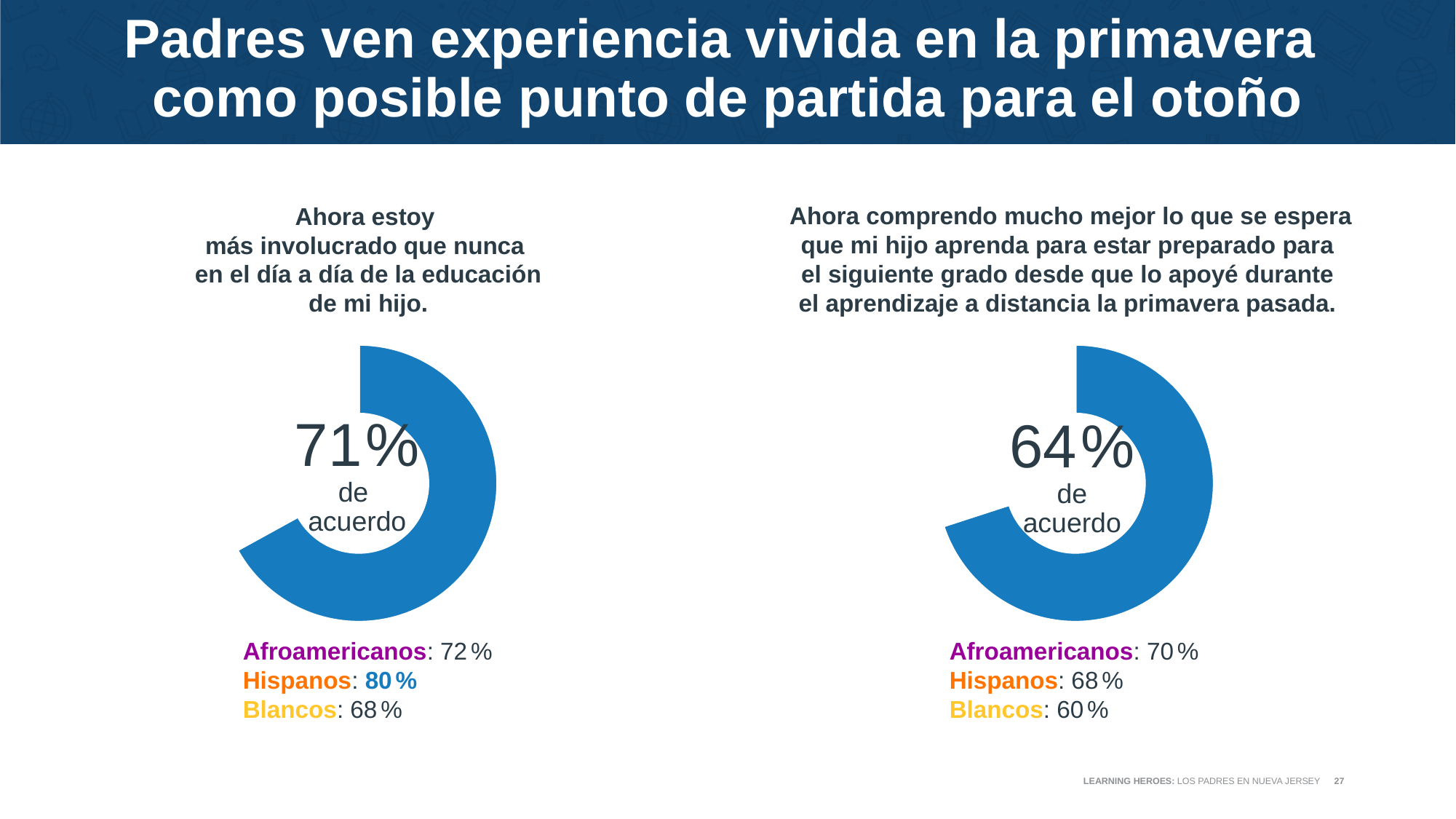

# Padres ven experiencia vivida en la primavera como posible punto de partida para el otoño
Ahora comprendo mucho mejor lo que se espera que mi hijo aprenda para estar preparado para
el siguiente grado desde que lo apoyé durante
el aprendizaje a distancia la primavera pasada.
Ahora estoy
más involucrado que nunca
en el día a día de la educación de mi hijo.

### Chart

| Category | Column1 |
|---|---|
| Agree | 0.67 |

### Chart

| Category | Column1 |
|---|---|
| Agree | 0.7 |
64 %
de
acuerdo
71 %
de
acuerdo
Afroamericanos: 72 %
Hispanos: 80 %
Blancos: 68 %
Afroamericanos: 70 %
Hispanos: 68 %
Blancos: 60 %
LEARNING HEROES: LOS PADRES EN NUEVA JERSEY
27